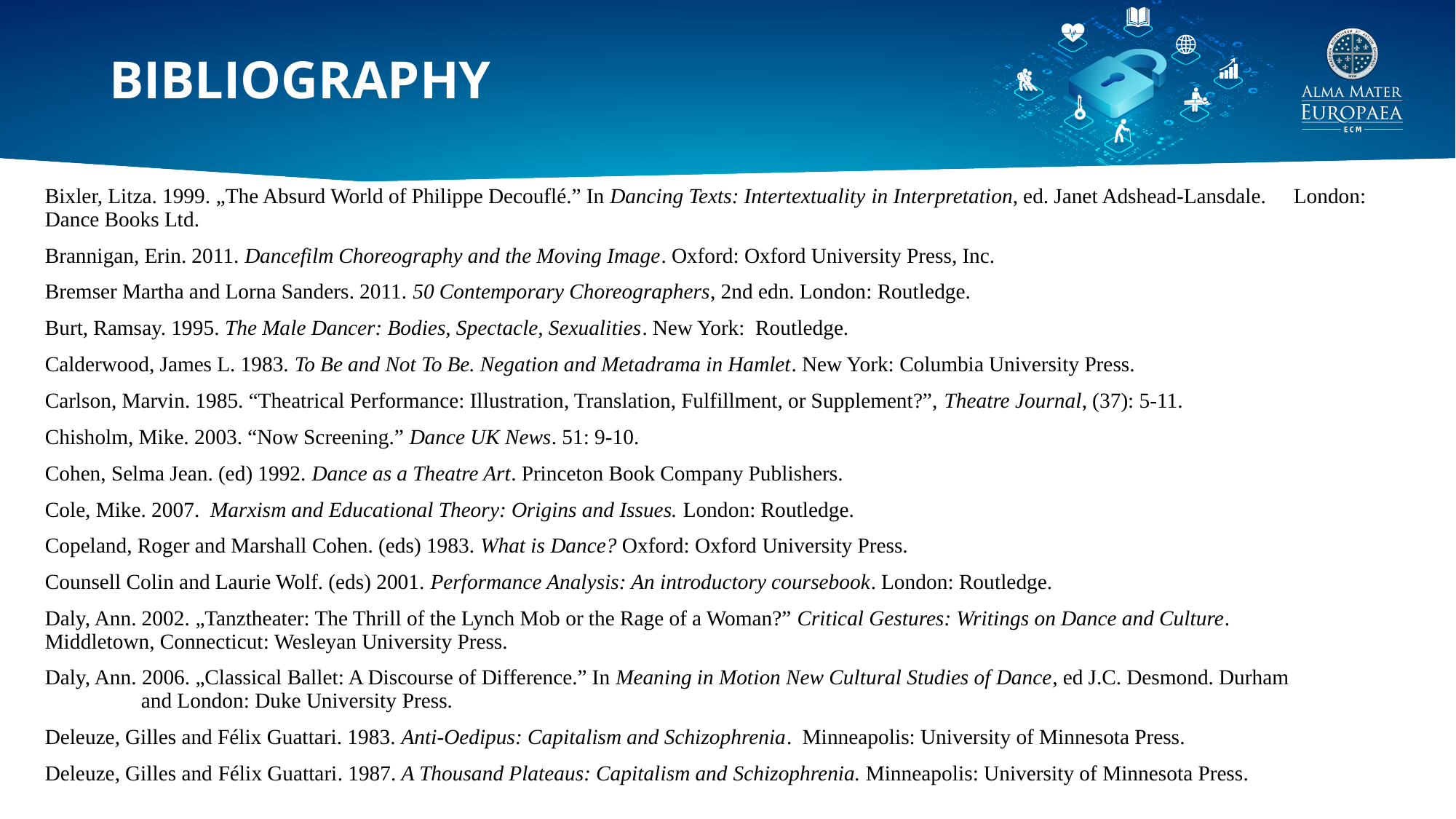

# BIBLIOGRAPHY
Bixler, Litza. 1999. „The Absurd World of Philippe Decouflé.” In Dancing Texts: Intertextuality in Interpretation, ed. Janet Adshead-Lansdale. 	London: Dance Books Ltd.
Brannigan, Erin. 2011. Dancefilm Choreography and the Moving Image. Oxford: Oxford University Press, Inc.
Bremser Martha and Lorna Sanders. 2011. 50 Contemporary Choreographers, 2nd edn. London: Routledge.
Burt, Ramsay. 1995. The Male Dancer: Bodies, Spectacle, Sexualities. New York:  Routledge.
Calderwood, James L. 1983. To Be and Not To Be. Negation and Metadrama in Hamlet. New York: Columbia University Press.
Carlson, Marvin. 1985. “Theatrical Performance: Illustration, Translation, Fulfillment, or Supplement?”, Theatre Journal, (37): 5-11.
Chisholm, Mike. 2003. “Now Screening.” Dance UK News. 51: 9-10.
Cohen, Selma Jean. (ed) 1992. Dance as a Theatre Art. Princeton Book Company Publishers.
Cole, Mike. 2007.  Marxism and Educational Theory: Origins and Issues. London: Routledge.
Copeland, Roger and Marshall Cohen. (eds) 1983. What is Dance? Oxford: Oxford University Press.
Counsell Colin and Laurie Wolf. (eds) 2001. Performance Analysis: An introductory coursebook. London: Routledge.
Daly, Ann. 2002. „Tanztheater: The Thrill of the Lynch Mob or the Rage of a Woman?” Critical Gestures: Writings on Dance and Culture. 	Middletown, Connecticut: Wesleyan University Press.
Daly, Ann. 2006. „Classical Ballet: A Discourse of Difference.” In Meaning in Motion New Cultural Studies of Dance, ed J.C. Desmond. Durham 	and London: Duke University Press.
Deleuze, Gilles and Félix Guattari. 1983. Anti-Oedipus: Capitalism and Schizophrenia.  Minneapolis: University of Minnesota Press.
Deleuze, Gilles and Félix Guattari. 1987. A Thousand Plateaus: Capitalism and Schizophrenia. Minneapolis: University of Minnesota Press.